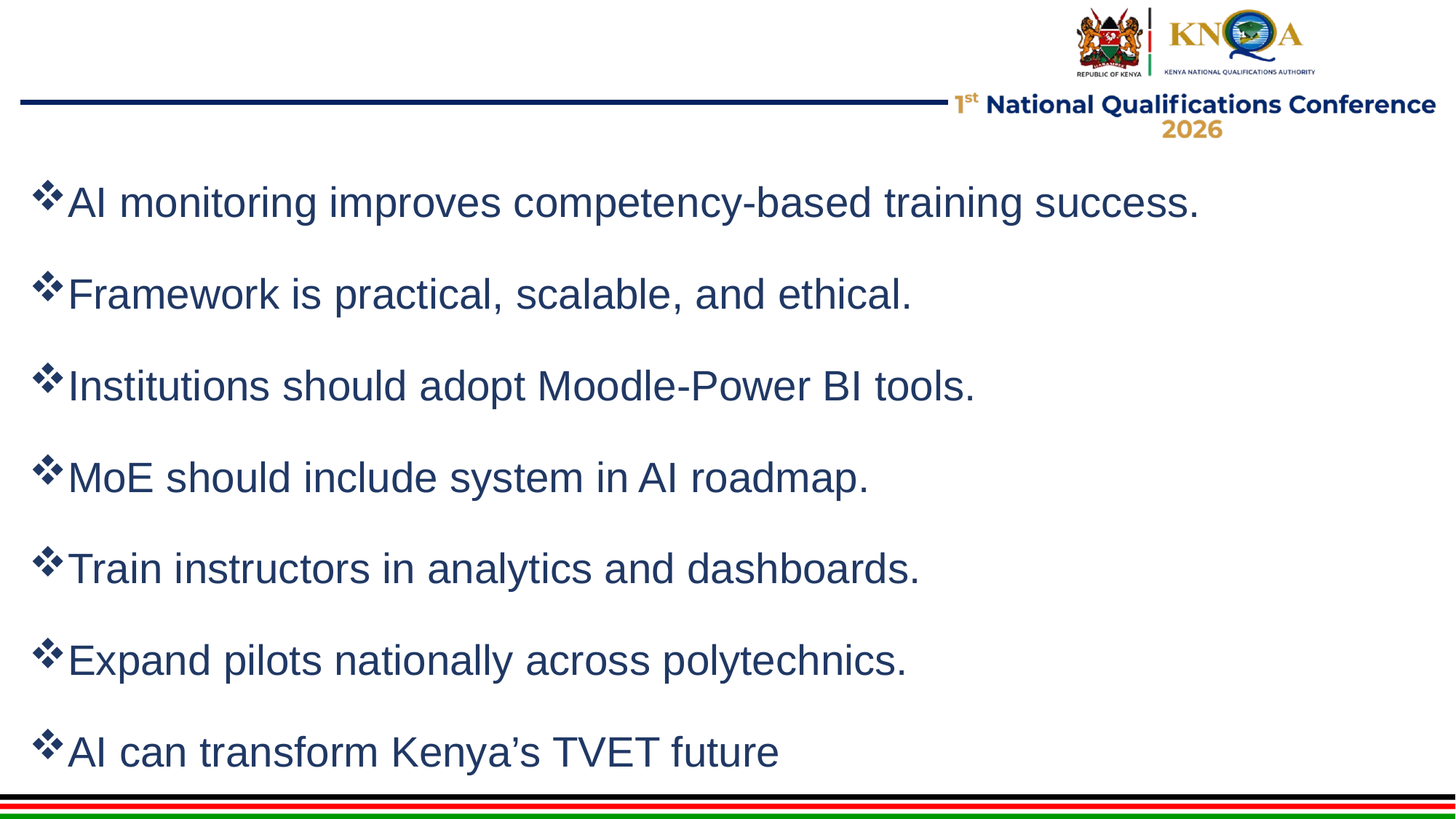

#
AI monitoring improves competency-based training success.
Framework is practical, scalable, and ethical.
Institutions should adopt Moodle-Power BI tools.
MoE should include system in AI roadmap.
Train instructors in analytics and dashboards.
Expand pilots nationally across polytechnics.
AI can transform Kenya’s TVET future